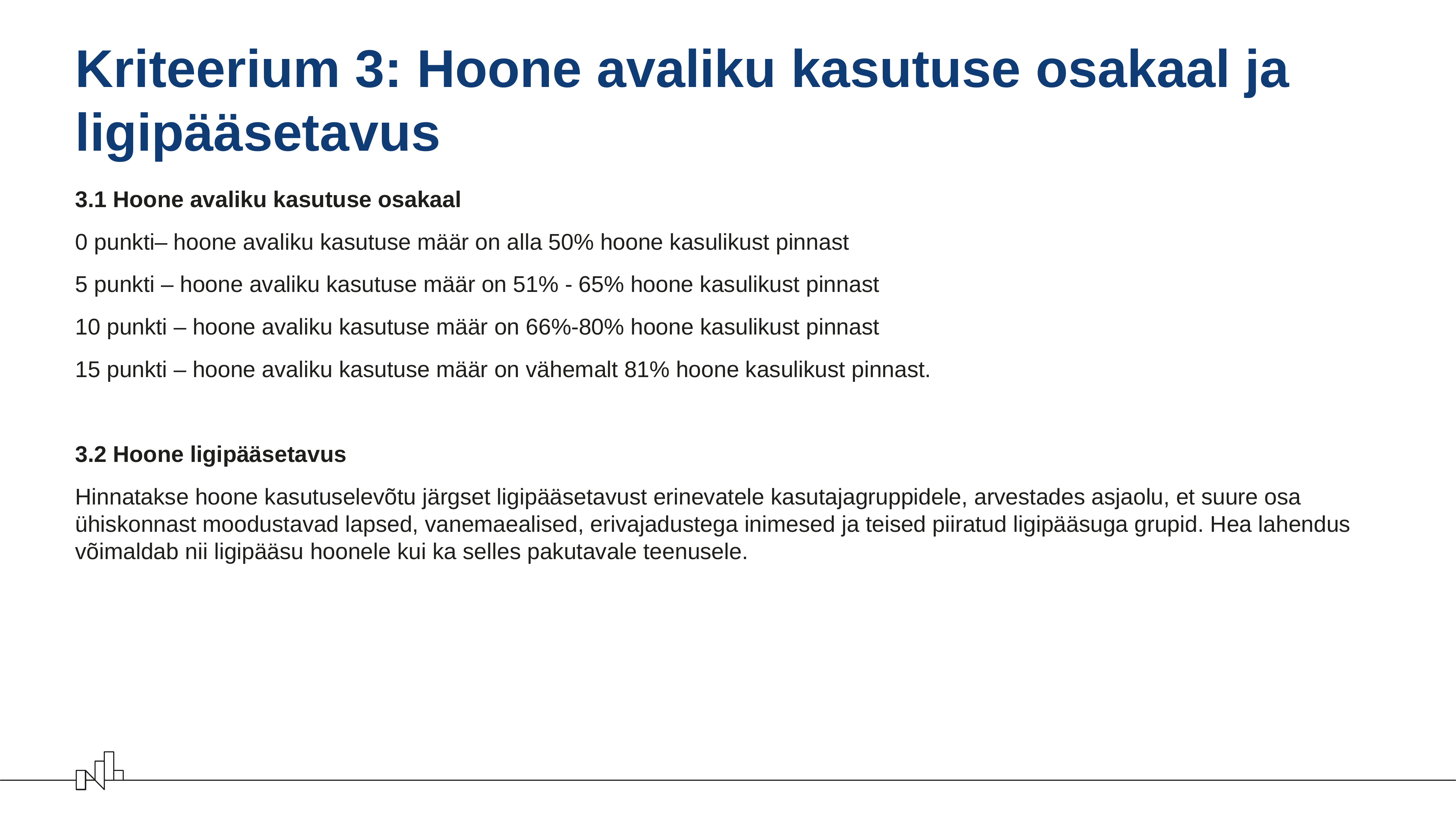

# Kriteerium 3: Hoone avaliku kasutuse osakaal ja ligipääsetavus
3.1 Hoone avaliku kasutuse osakaal
0 punkti– hoone avaliku kasutuse määr on alla 50% hoone kasulikust pinnast
5 punkti – hoone avaliku kasutuse määr on 51% - 65% hoone kasulikust pinnast
10 punkti – hoone avaliku kasutuse määr on 66%-80% hoone kasulikust pinnast
15 punkti – hoone avaliku kasutuse määr on vähemalt 81% hoone kasulikust pinnast.

3.2 Hoone ligipääsetavus
Hinnatakse hoone kasutuselevõtu järgset ligipääsetavust erinevatele kasutajagruppidele, arvestades asjaolu, et suure osa ühiskonnast moodustavad lapsed, vanemaealised, erivajadustega inimesed ja teised piiratud ligipääsuga grupid. Hea lahendus võimaldab nii ligipääsu hoonele kui ka selles pakutavale teenusele.